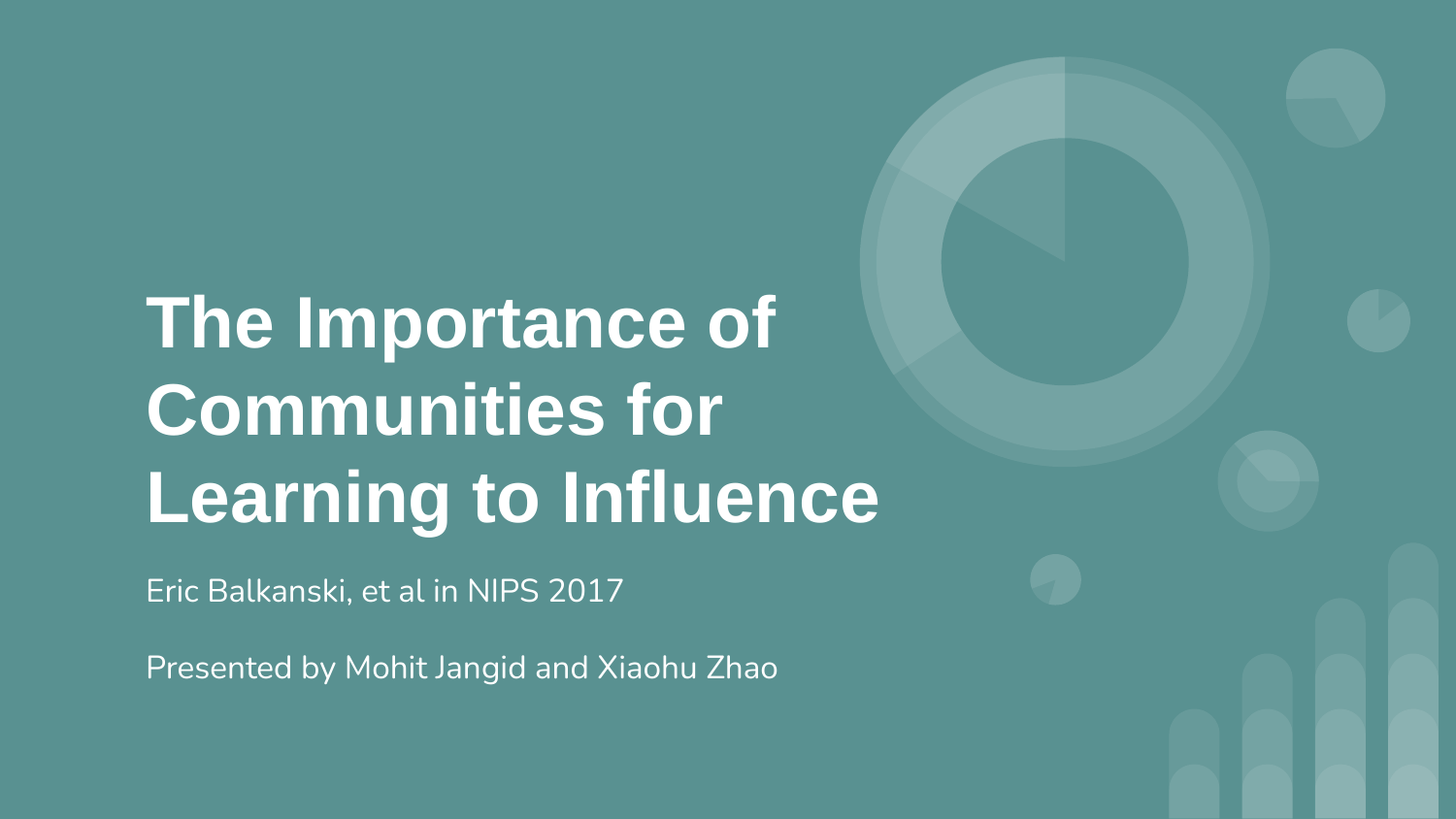

# The Importance of Communities for Learning to Influence
Eric Balkanski, et al in NIPS 2017

Presented by Mohit Jangid and Xiaohu Zhao